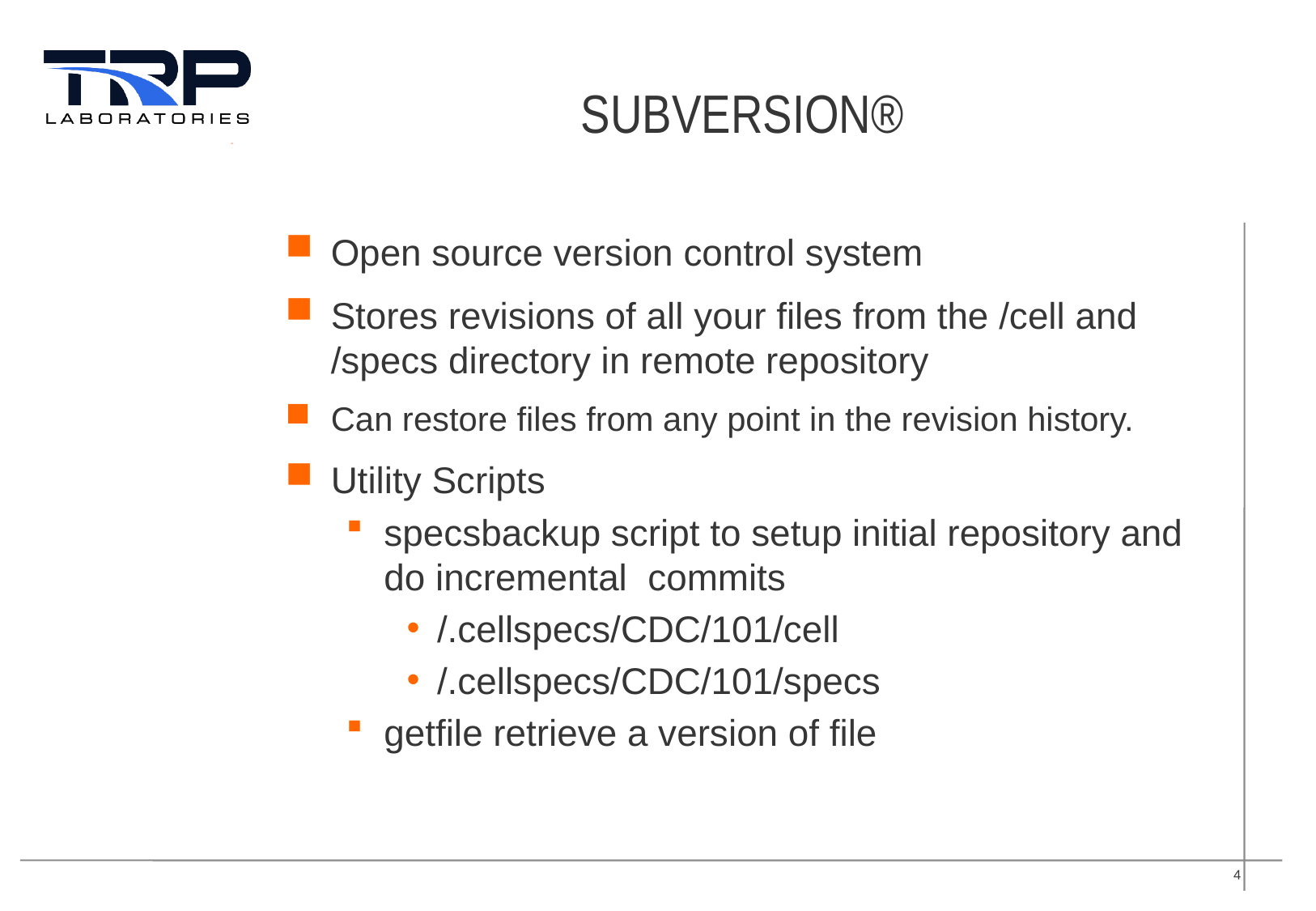

# Subversion®
Open source version control system
Stores revisions of all your files from the /cell and /specs directory in remote repository
Can restore files from any point in the revision history.
Utility Scripts
specsbackup script to setup initial repository and do incremental  commits
/.cellspecs/CDC/101/cell
/.cellspecs/CDC/101/specs
getfile retrieve a version of file